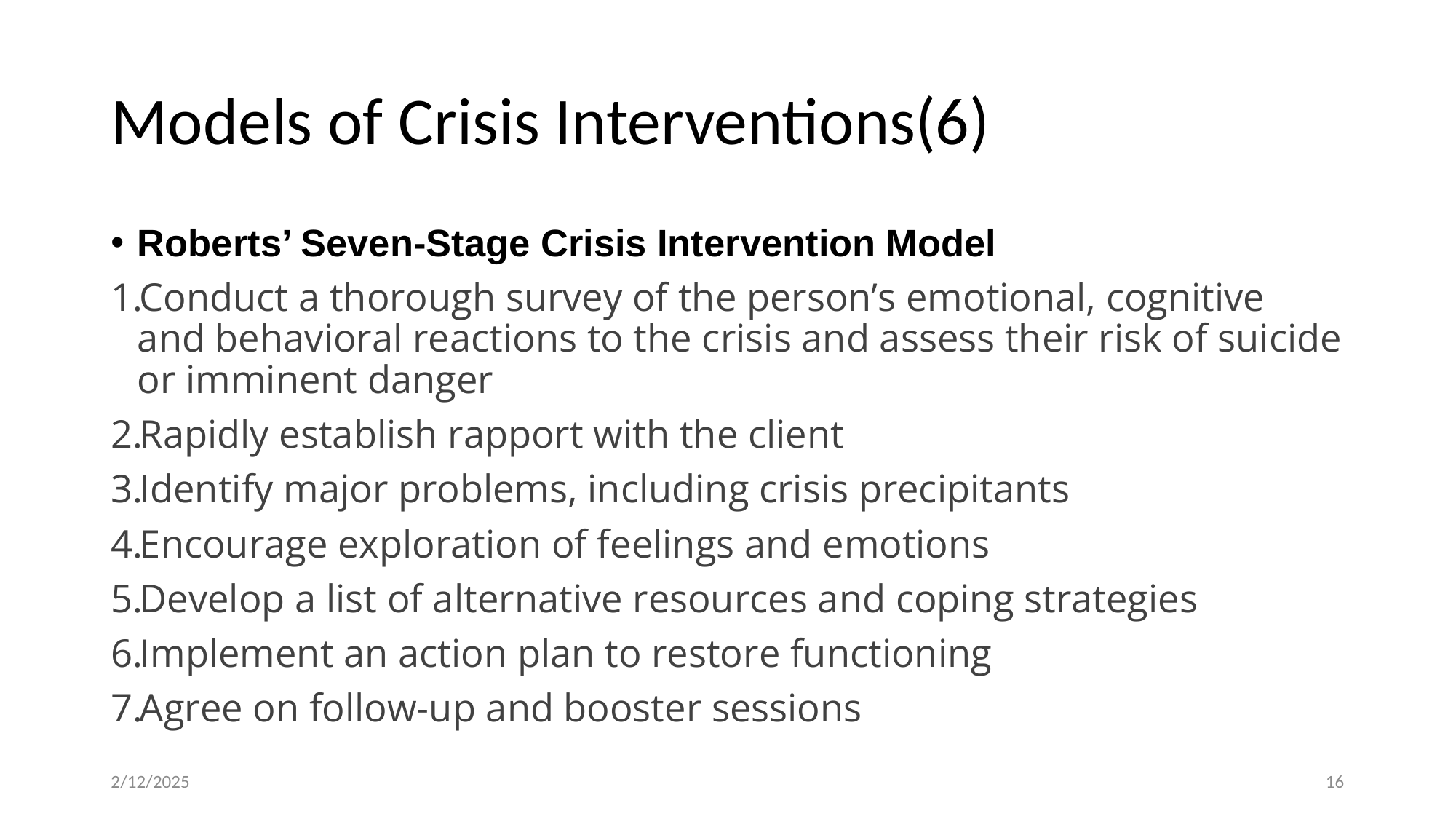

# Models of Crisis Interventions(6)
Roberts’ Seven-Stage Crisis Intervention Model
Conduct a thorough survey of the person’s emotional, cognitive and behavioral reactions to the crisis and assess their risk of suicide or imminent danger
Rapidly establish rapport with the client
Identify major problems, including crisis precipitants
Encourage exploration of feelings and emotions
Develop a list of alternative resources and coping strategies
Implement an action plan to restore functioning
Agree on follow-up and booster sessions

2/12/2025
16